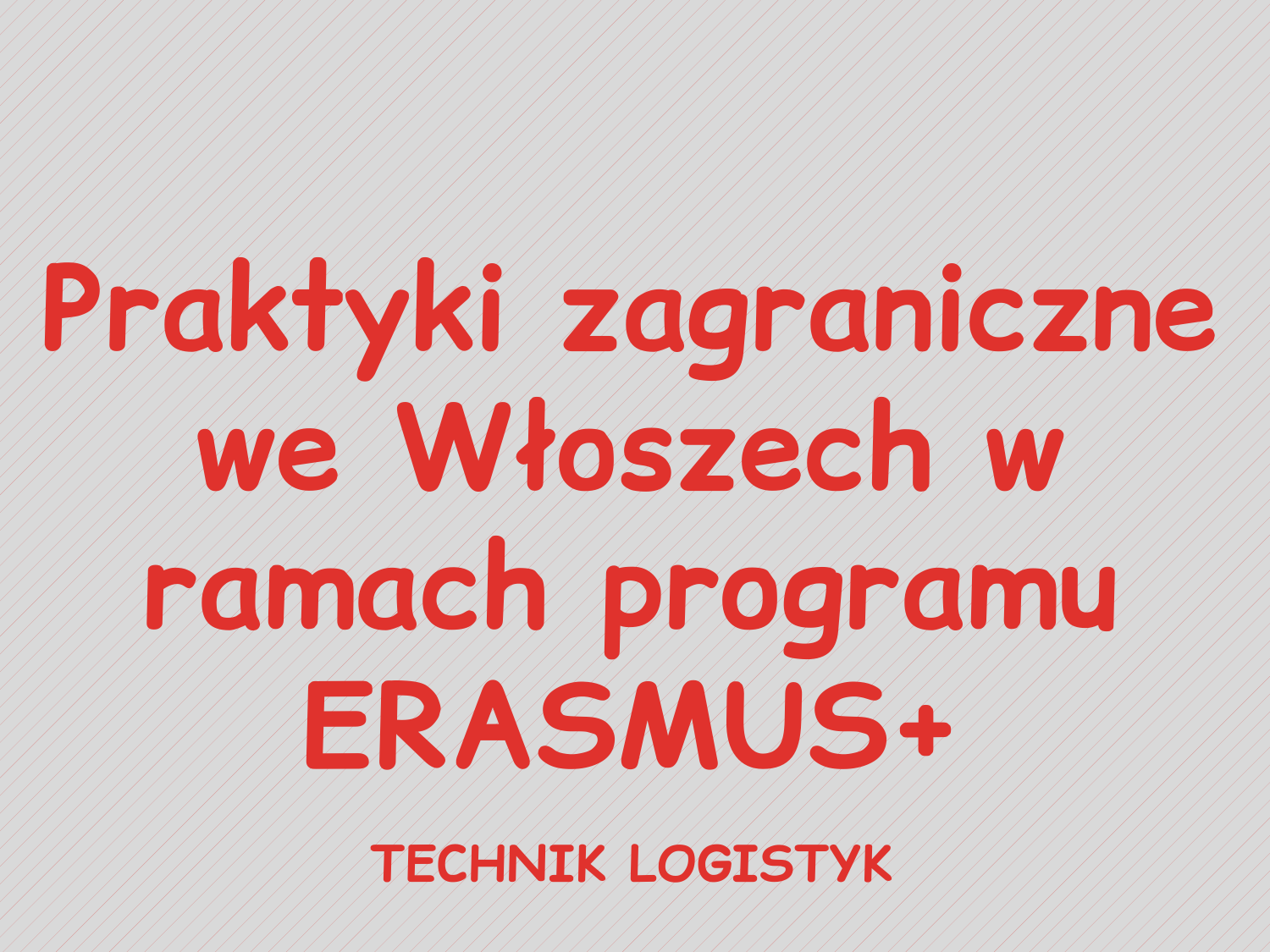

Praktyki zagraniczne we Włoszech w ramach programu ERASMUS+

TECHNIK LOGISTYK